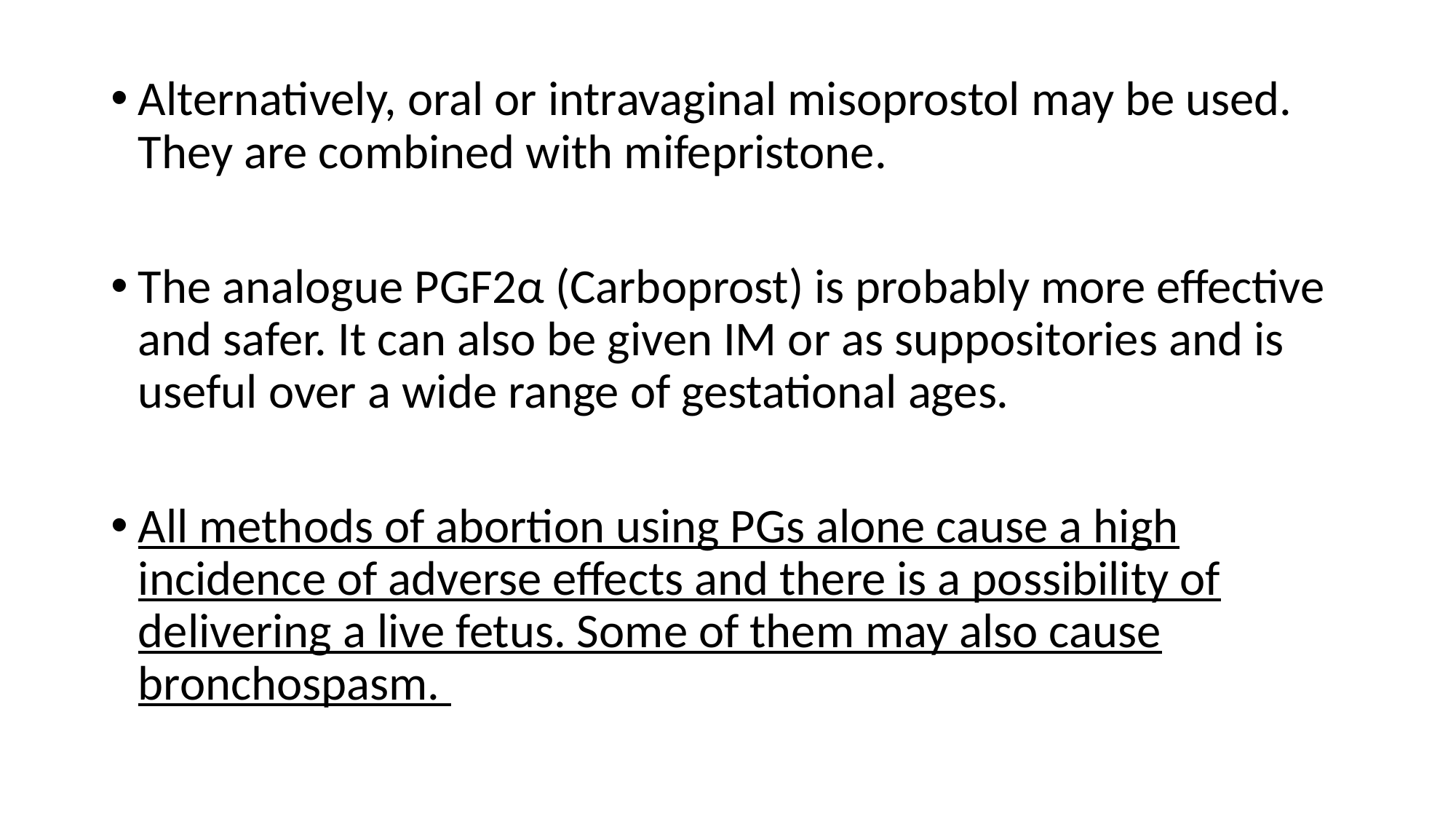

Alternatively, oral or intravaginal misoprostol may be used. They are combined with mifepristone.

The analogue PGF2α (Carboprost) is probably more effective and safer. It can also be given IM or as suppositories and is useful over a wide range of gestational ages.

All methods of abortion using PGs alone cause a high incidence of adverse effects and there is a possibility of delivering a live fetus. Some of them may also cause bronchospasm.